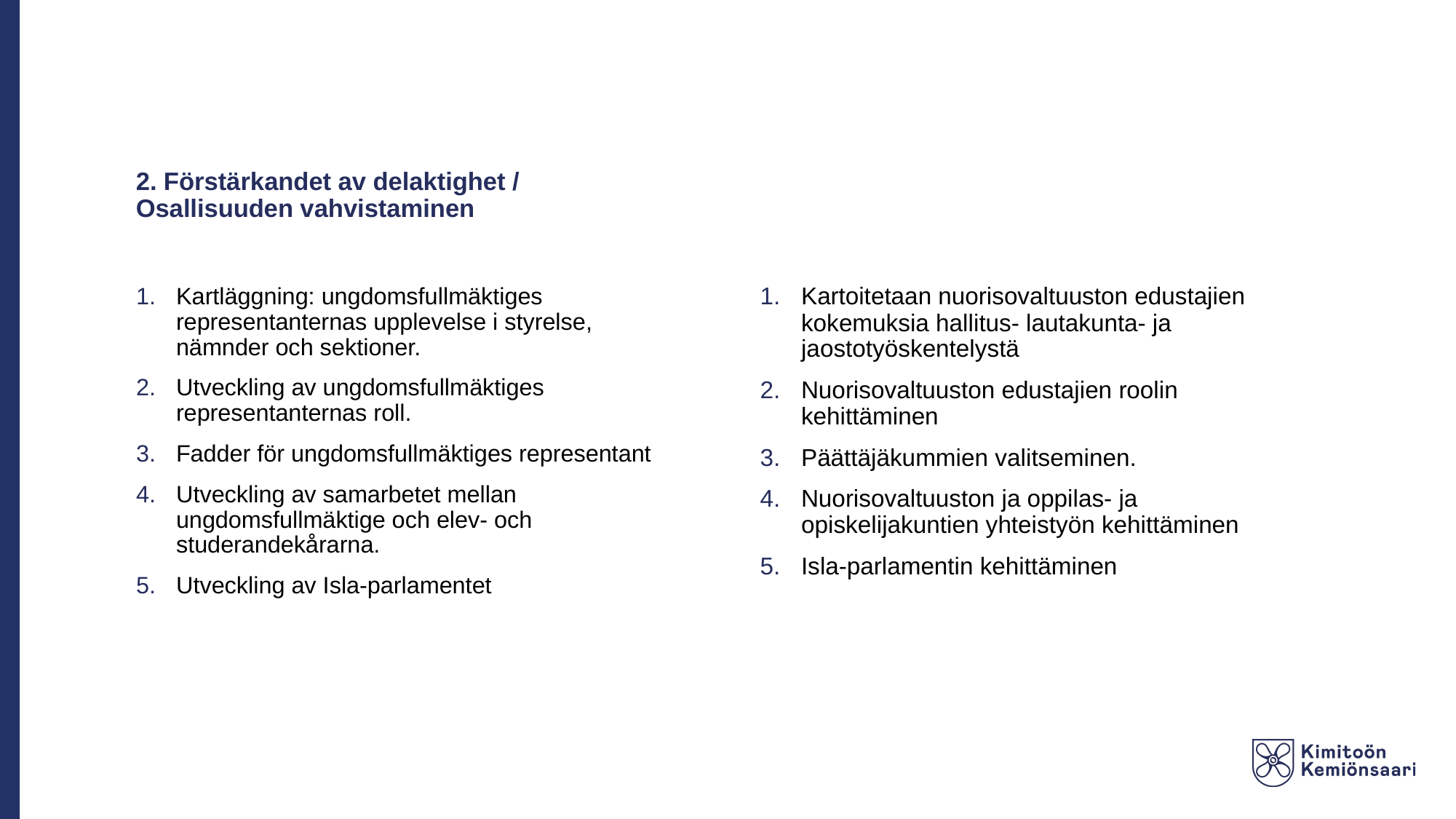

# 2. Förstärkandet av delaktighet / Osallisuuden vahvistaminen
Kartläggning: ungdomsfullmäktiges representanternas upplevelse i styrelse, nämnder och sektioner.
Utveckling av ungdomsfullmäktiges representanternas roll.
Fadder för ungdomsfullmäktiges representant
Utveckling av samarbetet mellan ungdomsfullmäktige och elev- och studerandekårarna.
Utveckling av Isla-parlamentet

Kartoitetaan nuorisovaltuuston edustajien kokemuksia hallitus- lautakunta- ja jaostotyöskentelystä
Nuorisovaltuuston edustajien roolin kehittäminen
Päättäjäkummien valitseminen.
Nuorisovaltuuston ja oppilas- ja opiskelijakuntien yhteistyön kehittäminen
Isla-parlamentin kehittäminen